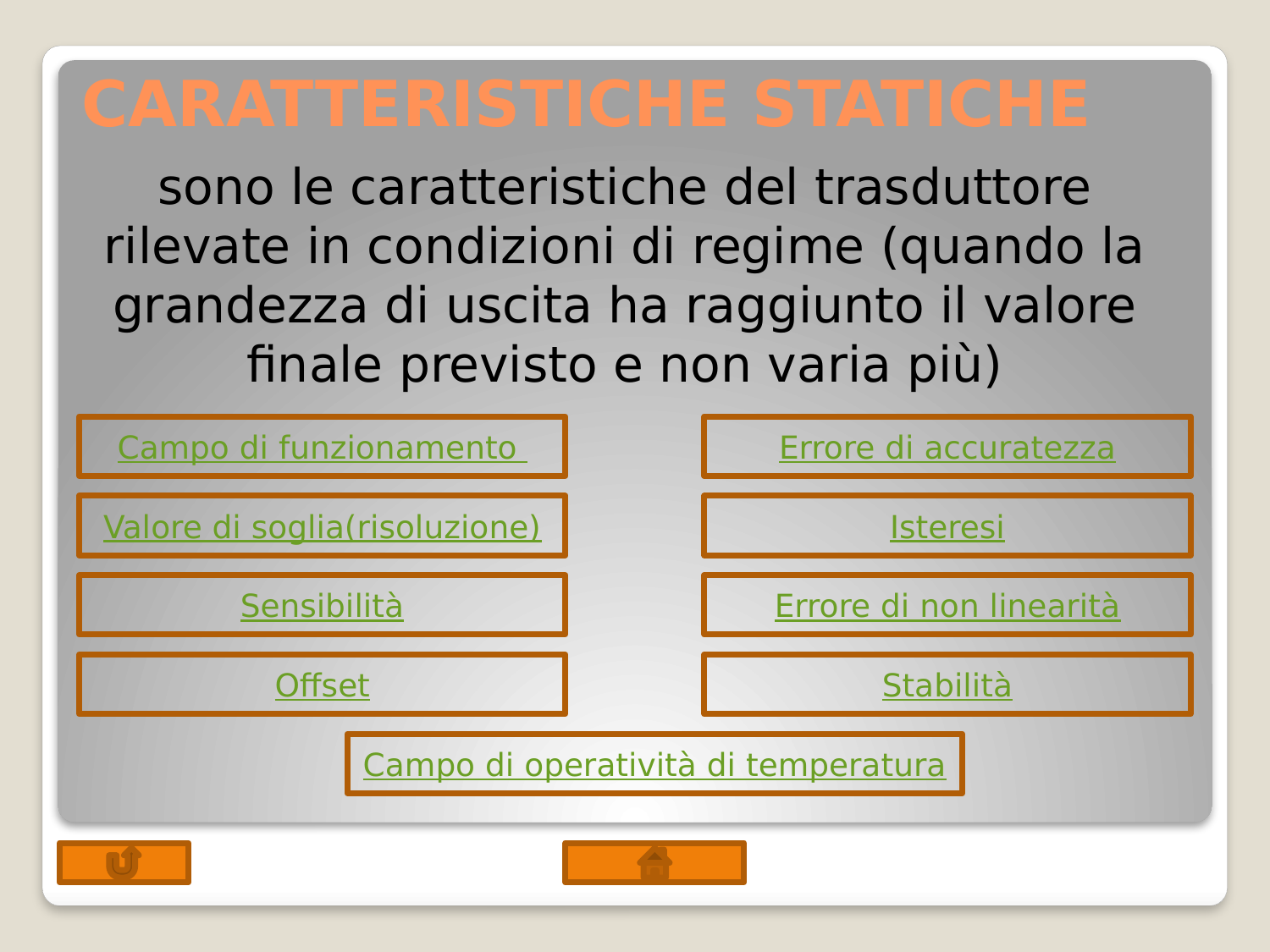

# CARATTERISTICHE STATICHE
sono le caratteristiche del trasduttore rilevate in condizioni di regime (quando la grandezza di uscita ha raggiunto il valore finale previsto e non varia più)

Campo di funzionamento
Errore di accuratezza
Valore di soglia(risoluzione)
Isteresi
Sensibilità
Errore di non linearità
Offset
Stabilità
Campo di operatività di temperatura